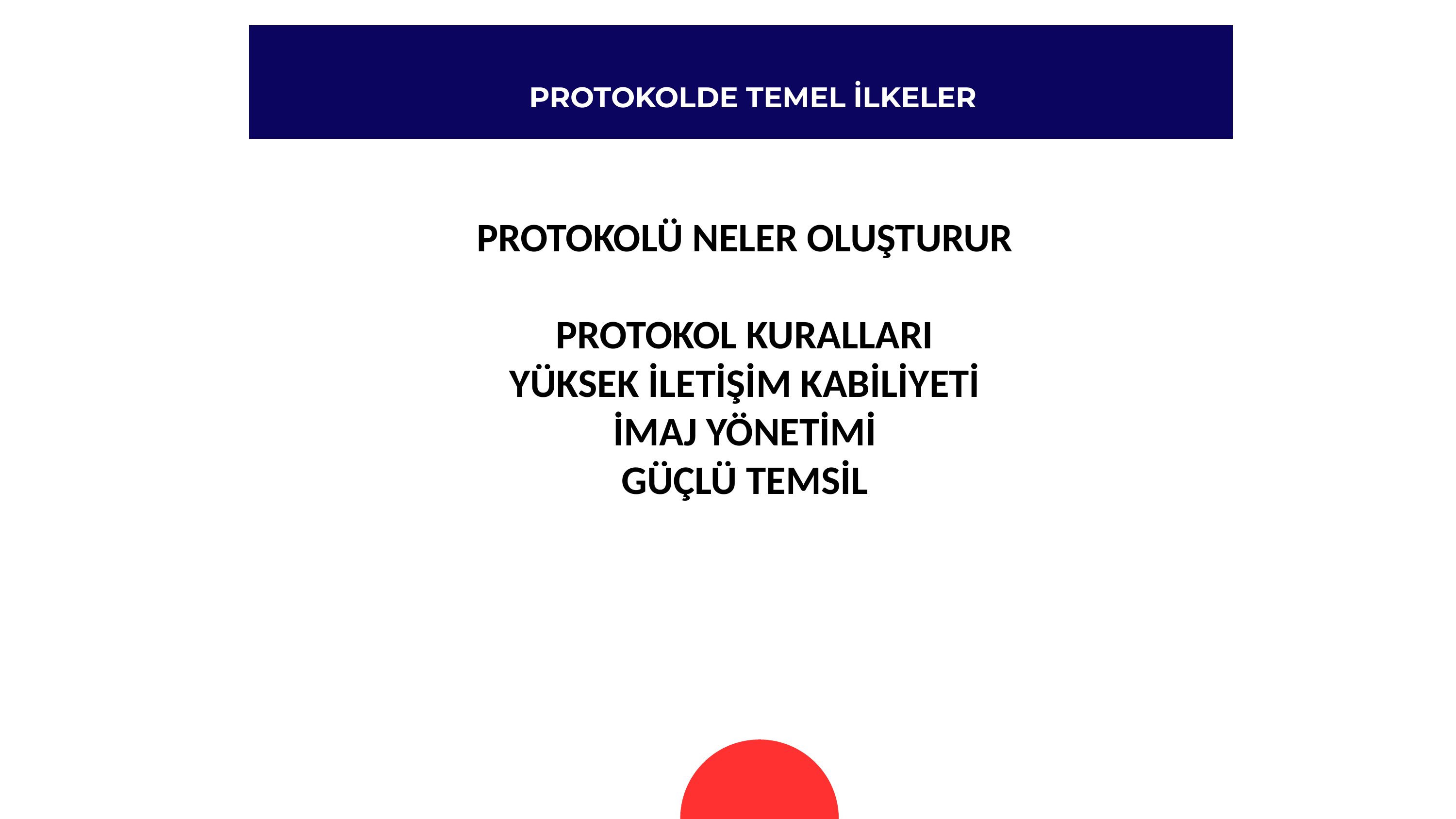

PROTOKOLDE TEMEL İLKELER

PROTOKOLÜ NELER OLUŞTURUR

PROTOKOL KURALLARI
YÜKSEK İLETİŞİM KABİLİYETİ
İMAJ YÖNETİMİ
GÜÇLÜ TEMSİL